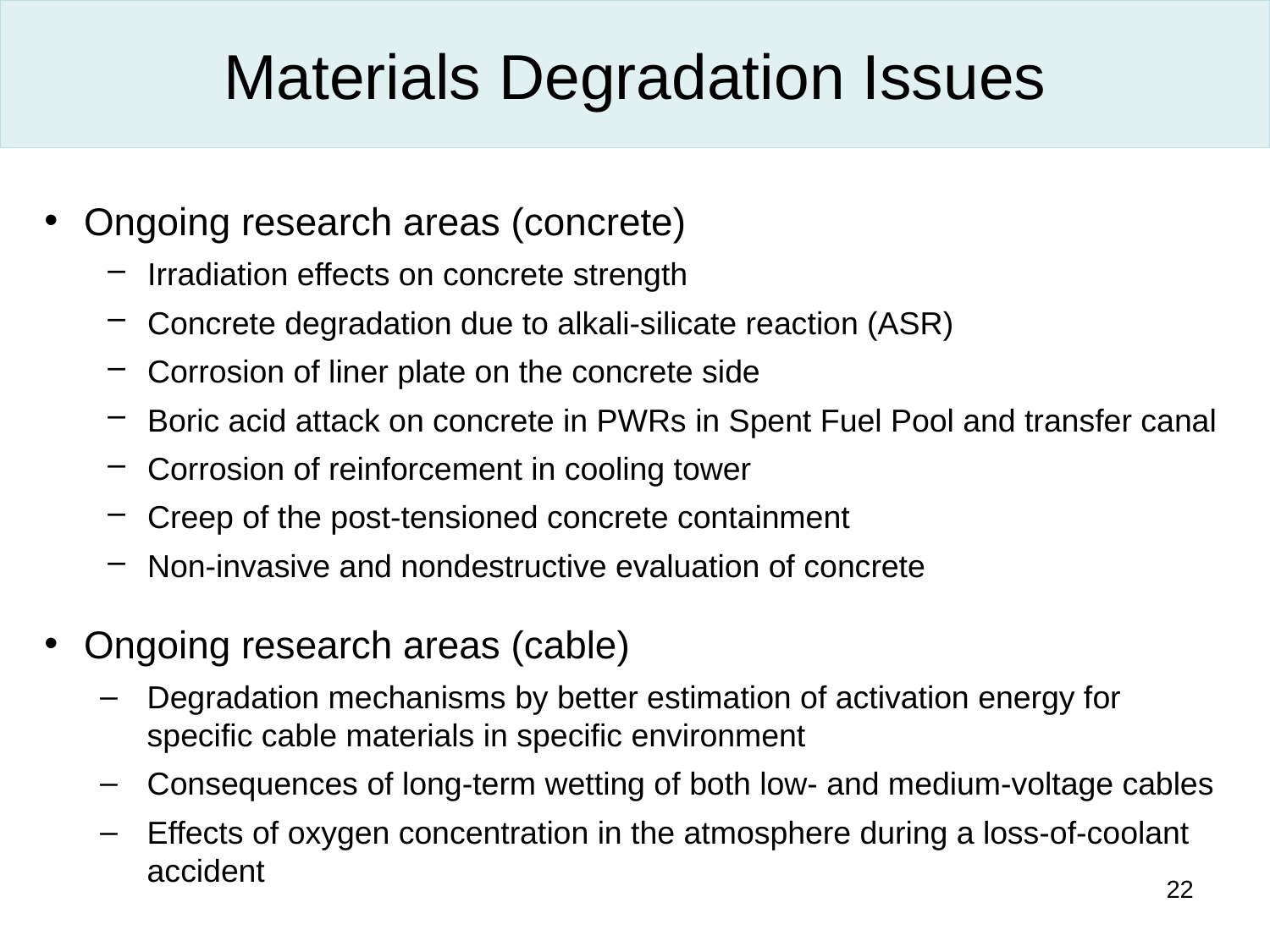

# Materials Degradation Issues
Ongoing research areas (concrete)
Irradiation effects on concrete strength
Concrete degradation due to alkali-silicate reaction (ASR)
Corrosion of liner plate on the concrete side
Boric acid attack on concrete in PWRs in Spent Fuel Pool and transfer canal
Corrosion of reinforcement in cooling tower
Creep of the post-tensioned concrete containment
Non-invasive and nondestructive evaluation of concrete

Ongoing research areas (cable)
Degradation mechanisms by better estimation of activation energy for specific cable materials in specific environment
Consequences of long-term wetting of both low- and medium-voltage cables
Effects of oxygen concentration in the atmosphere during a loss-of-coolant accident
22